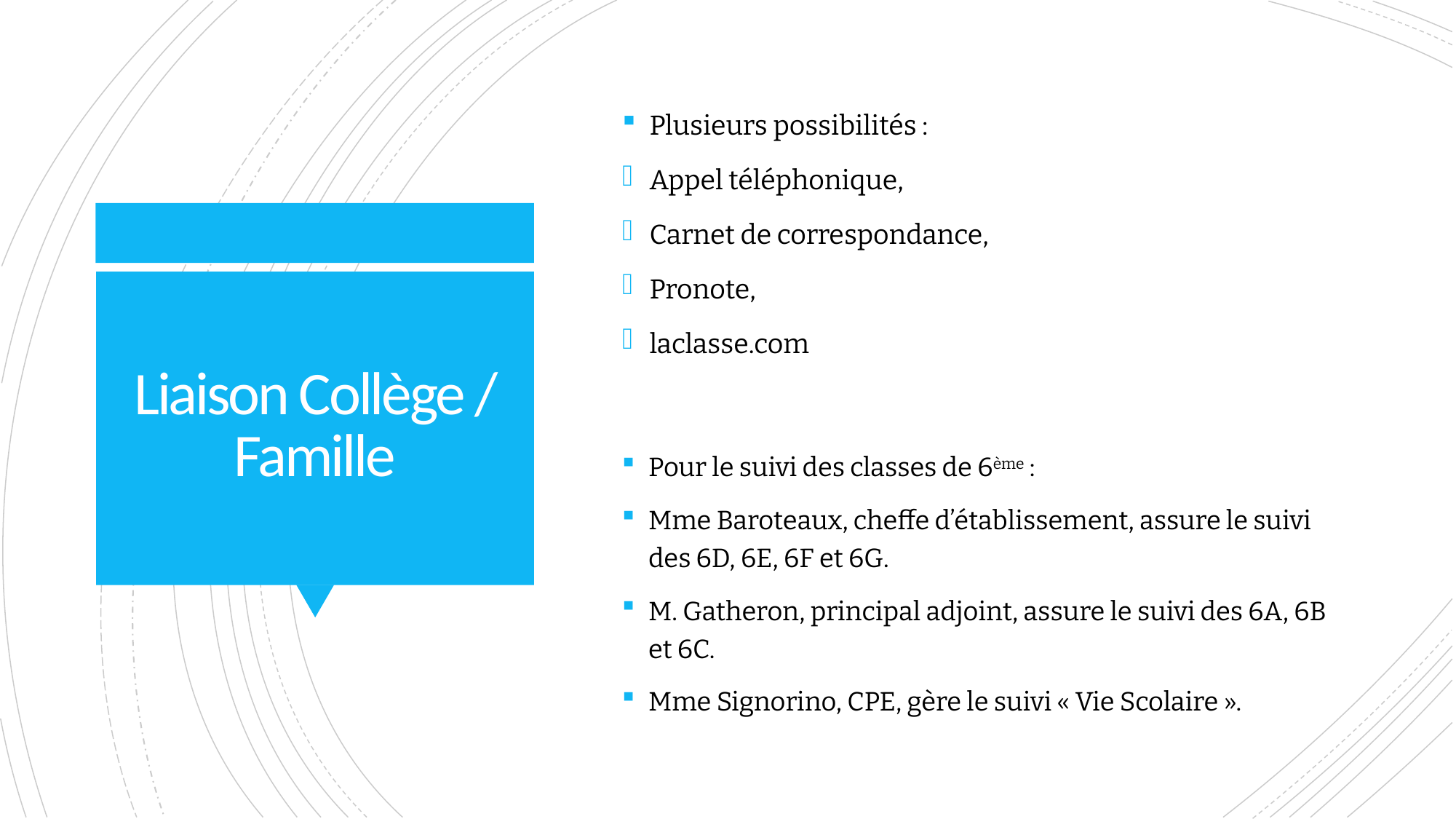

Plusieurs possibilités :
Appel téléphonique,
Carnet de correspondance,
Pronote,
laclasse.com

# Liaison Collège / Famille
Pour le suivi des classes de 6ème :
Mme Baroteaux, cheffe d’établissement, assure le suivi des 6D, 6E, 6F et 6G.
M. Gatheron, principal adjoint, assure le suivi des 6A, 6B et 6C.
Mme Signorino, CPE, gère le suivi « Vie Scolaire ».